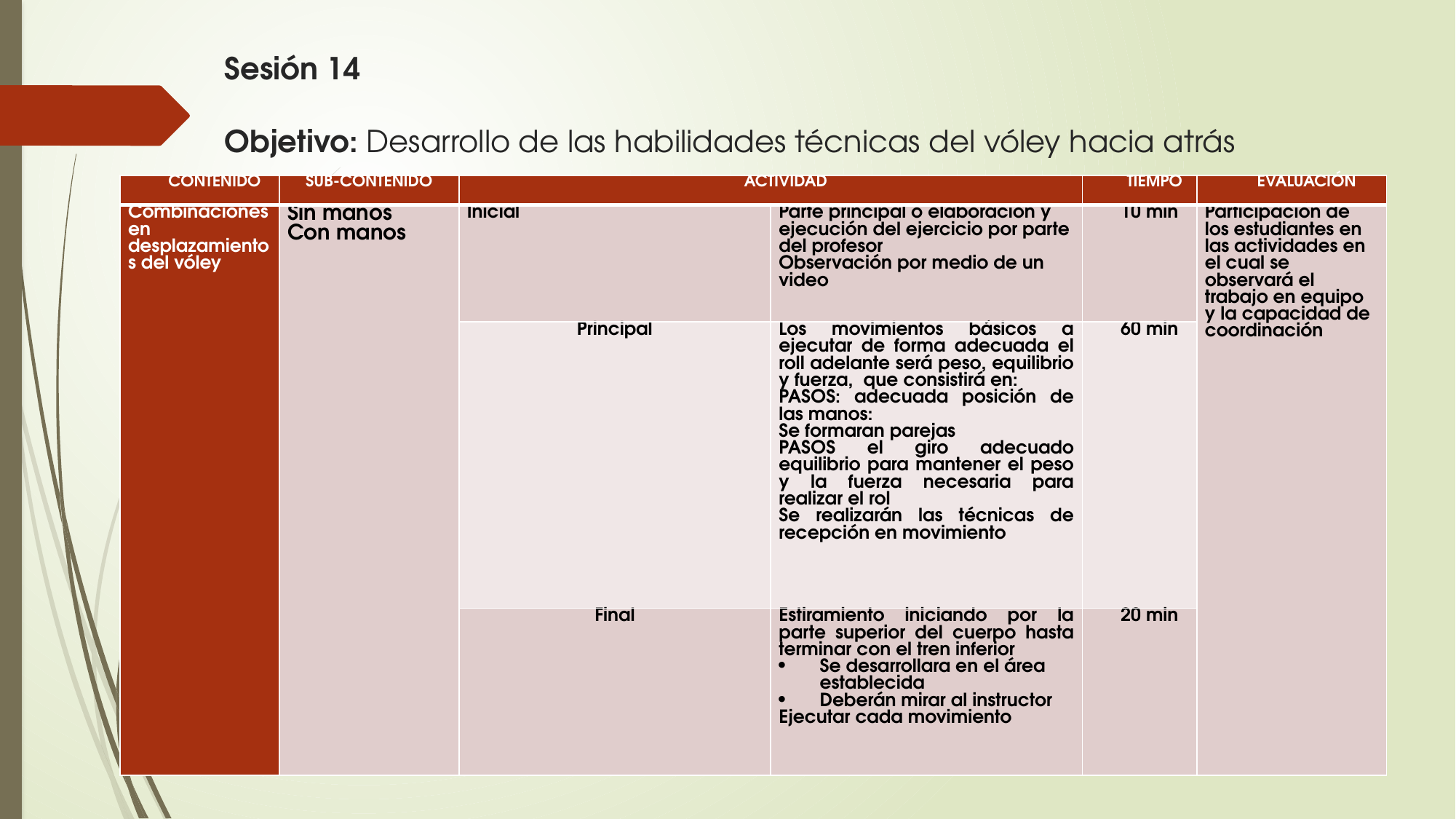

# Sesión 14   Objetivo: Desarrollo de las habilidades técnicas del vóley hacia atrás
| CONTENIDO | SUB-CONTENIDO | ACTIVIDAD |  | TIEMPO | EVALUACIÓN |
| --- | --- | --- | --- | --- | --- |
| Combinaciones en desplazamientos del vóley | Sin manos Con manos | Inicial | Parte principal o elaboración y ejecución del ejercicio por parte del profesor Observación por medio de un video | 10 min | Participación de los estudiantes en las actividades en el cual se observará el trabajo en equipo y la capacidad de coordinación |
|  |  | Principal | Los movimientos básicos a ejecutar de forma adecuada el roll adelante será peso, equilibrio y fuerza, que consistirá en: PASOS: adecuada posición de las manos: Se formaran parejas PASOS el giro adecuado equilibrio para mantener el peso y la fuerza necesaria para realizar el rol Se realizarán las técnicas de recepción en movimiento | 60 min |  |
|  |  | Final | Estiramiento iniciando por la parte superior del cuerpo hasta terminar con el tren inferior Se desarrollara en el área establecida Deberán mirar al instructor Ejecutar cada movimiento | 20 min |  |